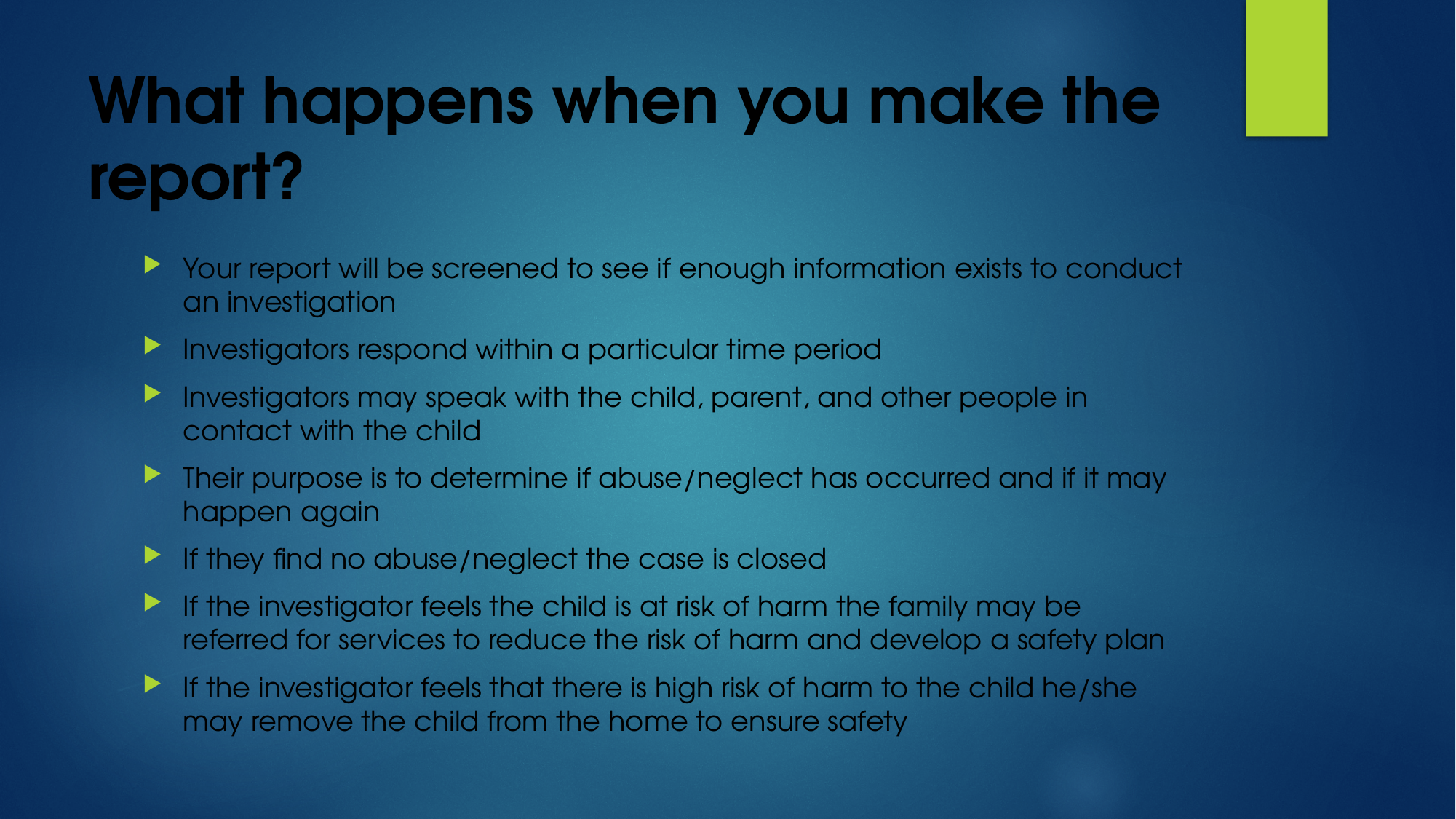

# What happens when you make the report?
Your report will be screened to see if enough information exists to conduct an investigation
Investigators respond within a particular time period
Investigators may speak with the child, parent, and other people in contact with the child
Their purpose is to determine if abuse/neglect has occurred and if it may happen again
If they find no abuse/neglect the case is closed
If the investigator feels the child is at risk of harm the family may be referred for services to reduce the risk of harm and develop a safety plan
If the investigator feels that there is high risk of harm to the child he/she may remove the child from the home to ensure safety